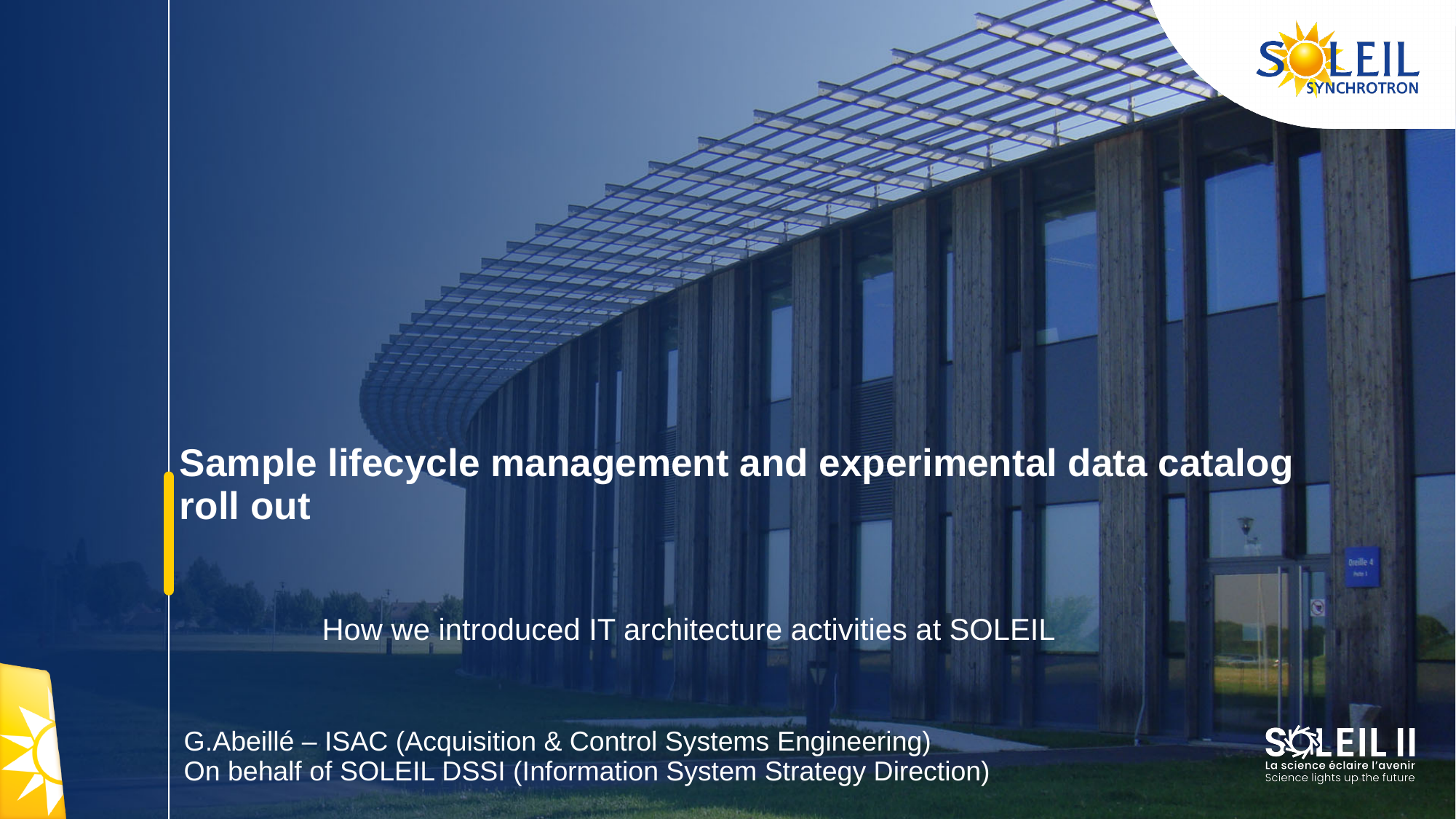

# Sample lifecycle management and experimental data catalog roll out
How we introduced IT architecture activities at SOLEIL
G.Abeillé – ISAC (Acquisition & Control Systems Engineering)
On behalf of SOLEIL DSSI (Information System Strategy Direction)